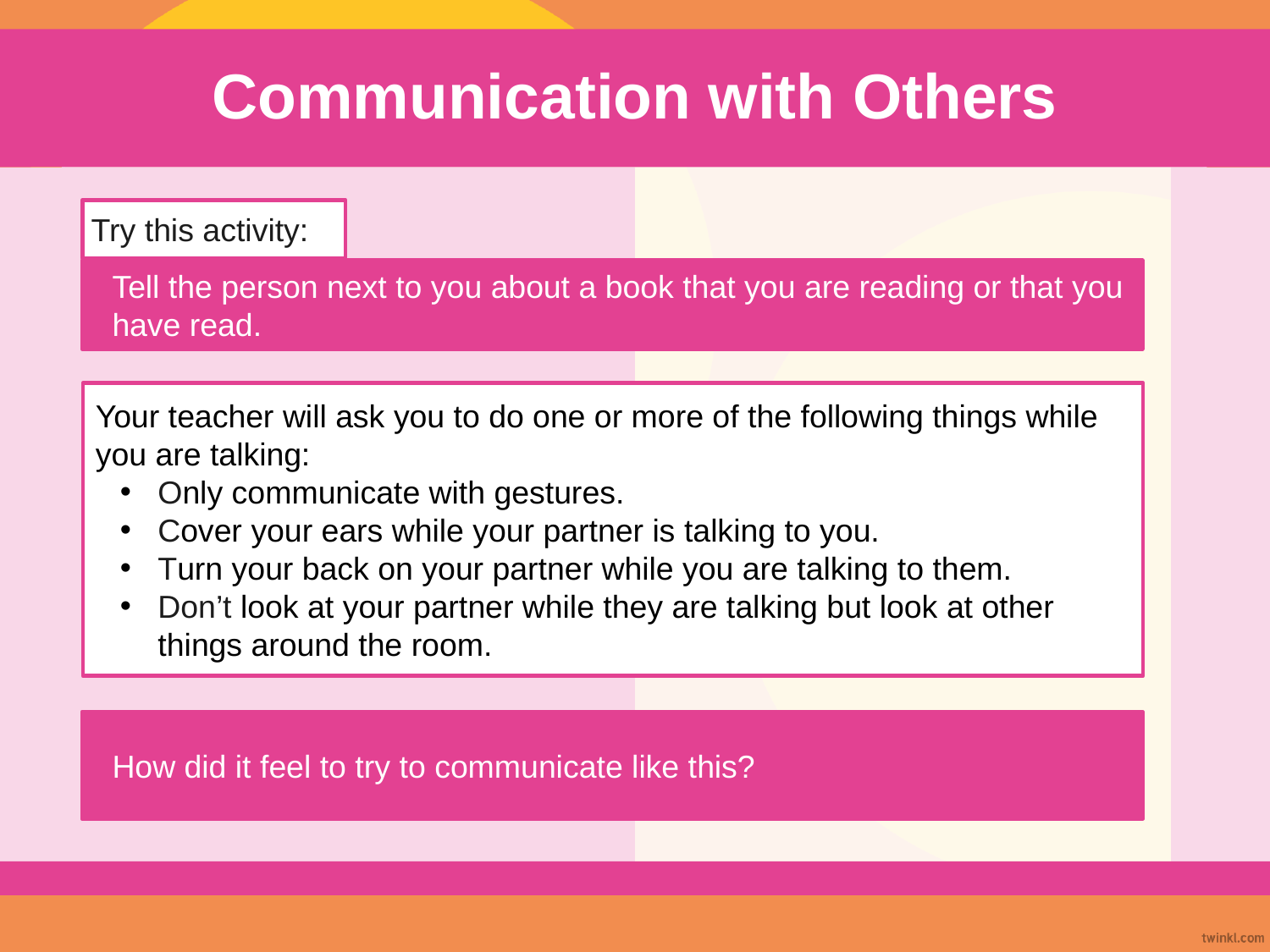

# Communication with Others

 Try this activity:
Tell the person next to you about a book that you are reading or that you have read.
Your teacher will ask you to do one or more of the following things while you are talking:
Only communicate with gestures.
Cover your ears while your partner is talking to you.
Turn your back on your partner while you are talking to them.
Don’t look at your partner while they are talking but look at other things around the room.
How did it feel to try to communicate like this?